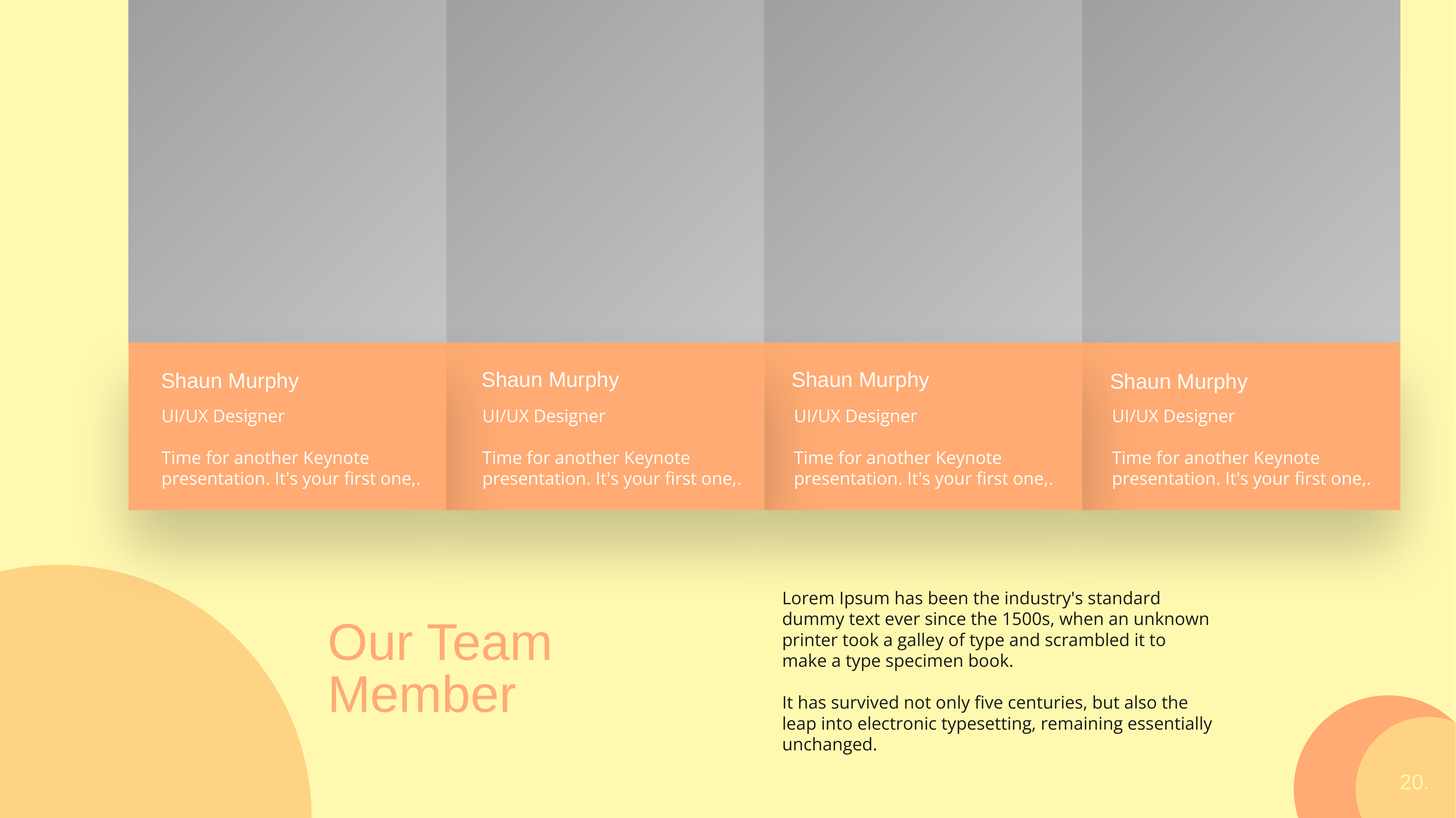

Shaun Murphy
Shaun Murphy
Shaun Murphy
Shaun Murphy
UI/UX Designer

Time for another Keynote presentation. It's your first one,.
UI/UX Designer

Time for another Keynote presentation. It's your first one,.
UI/UX Designer

Time for another Keynote presentation. It's your first one,.
UI/UX Designer

Time for another Keynote presentation. It's your first one,.
Lorem Ipsum has been the industry's standard dummy text ever since the 1500s, when an unknown printer took a galley of type and scrambled it to make a type specimen book.
It has survived not only five centuries, but also the leap into electronic typesetting, remaining essentially unchanged.
Our Team Member
20.